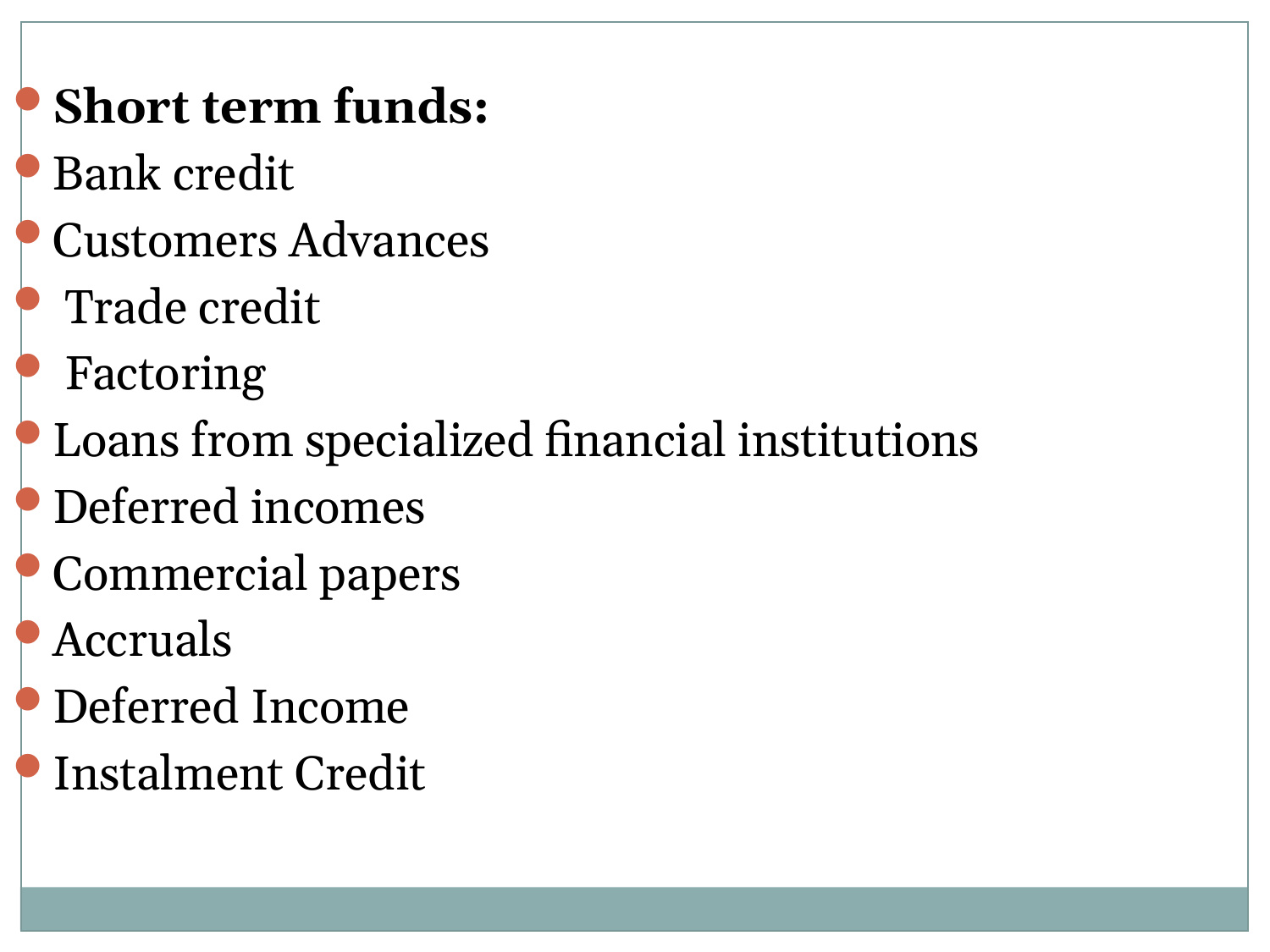

Short term funds:
Bank credit
Customers Advances
 Trade credit
 Factoring
Loans from specialized financial institutions
Deferred incomes
Commercial papers
Accruals
Deferred Income
Instalment Credit